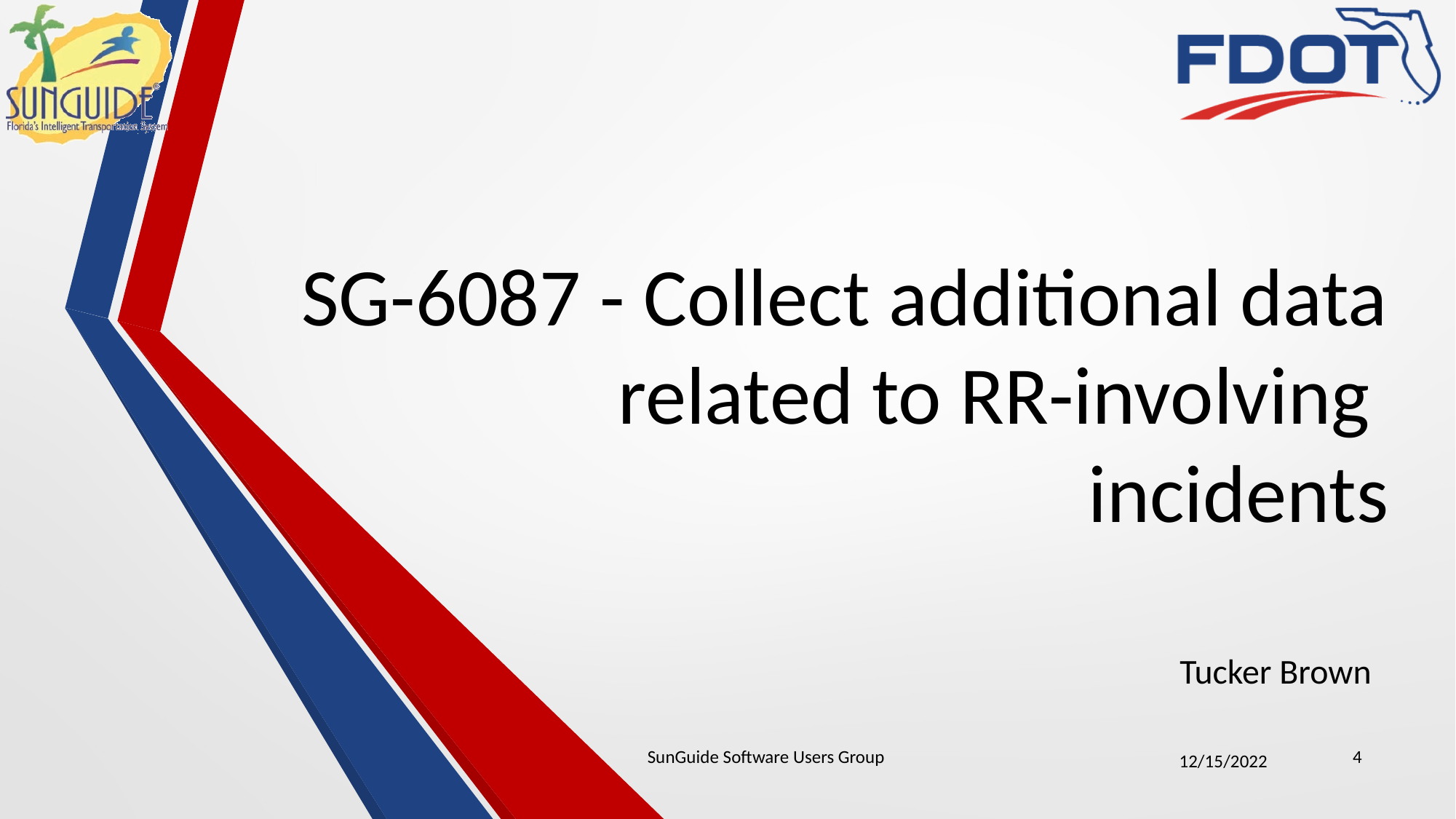

# SG-6087 - Collect additional data related to RR-involving incidents

Tucker Brown
SunGuide Software Users Group
4
12/15/2022